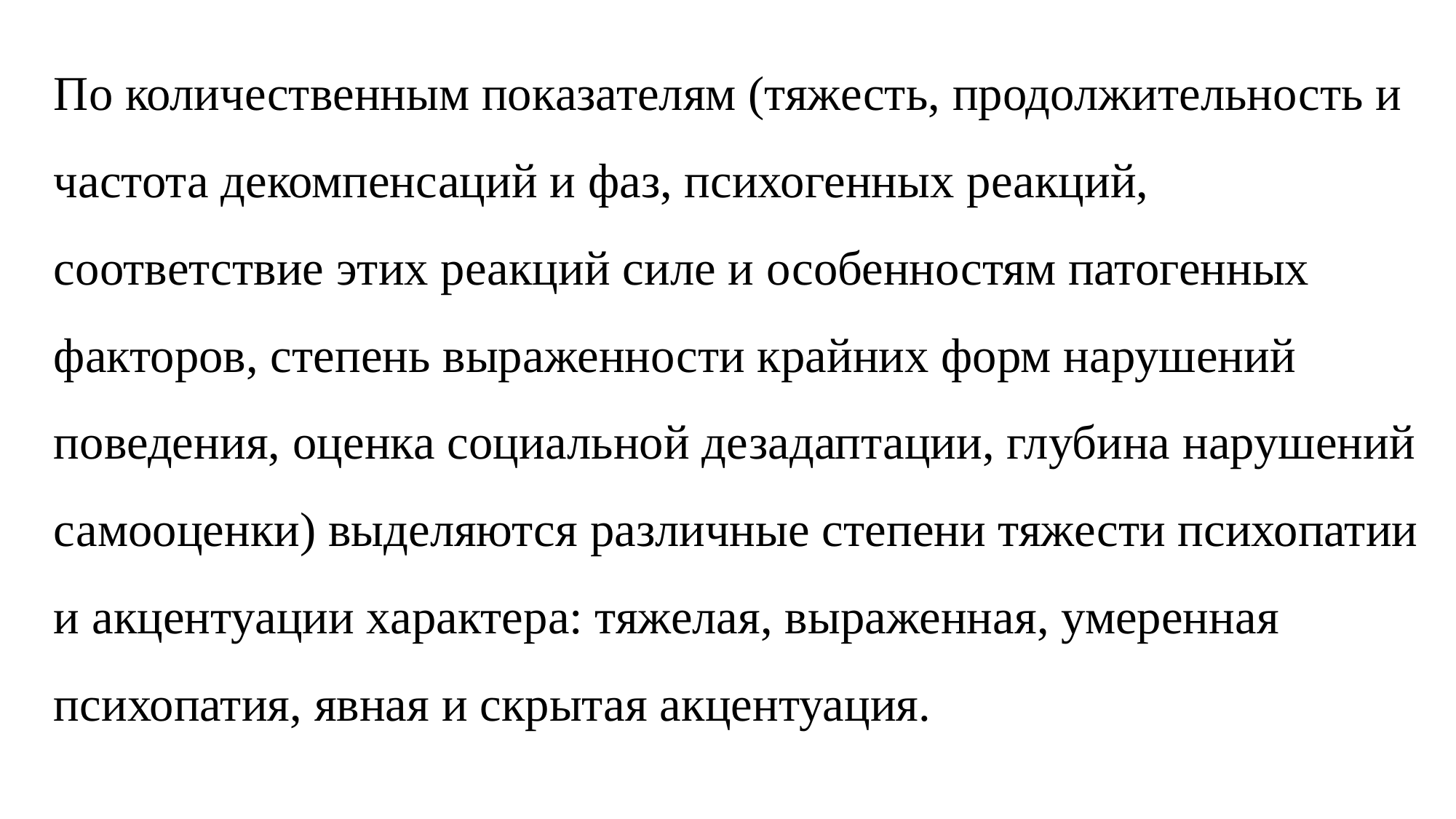

#
По количественным показателям (тяжесть, продолжительность и частота декомпенсаций и фаз, психогенных реакций, соответствие этих реакций силе и особенностям патогенных факторов, степень выраженности крайних форм нарушений поведения, оценка социальной дезадаптации, глубина нарушений самооценки) выделяются различные степени тяжести психопатии и акцентуации характера: тяжелая, выраженная, умеренная психопатия, явная и скрытая акцентуация.